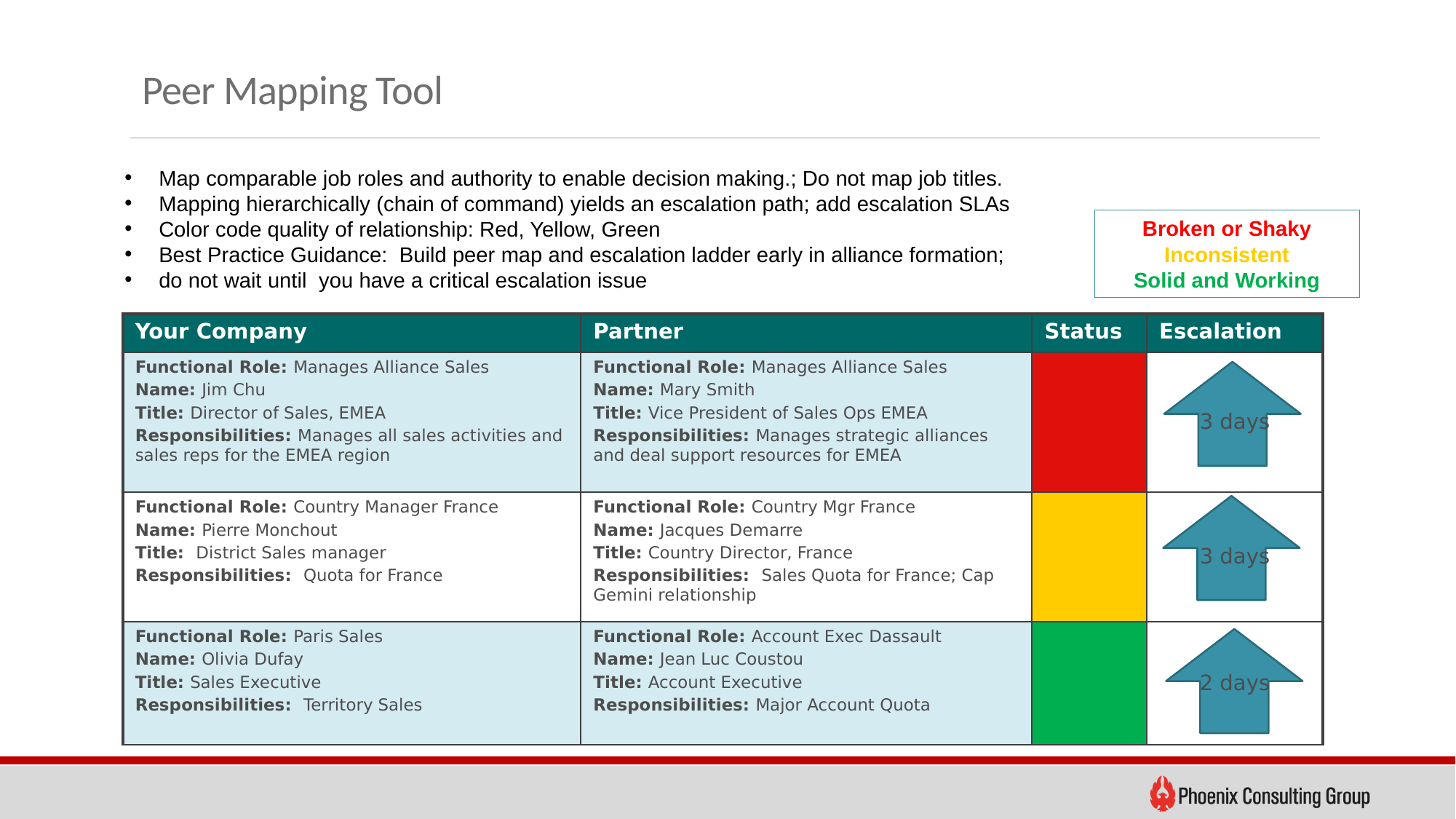

# Peer Mapping Tool
Map comparable job roles and authority to enable decision making.; Do not map job titles.
Mapping hierarchically (chain of command) yields an escalation path; add escalation SLAs
Color code quality of relationship: Red, Yellow, Green
Best Practice Guidance:  Build peer map and escalation ladder early in alliance formation;
do not wait until  you have a critical escalation issue
Broken or Shaky
Inconsistent
Solid and Working
| Your Company | Partner | Status | Escalation |
| --- | --- | --- | --- |
| Functional Role: Manages Alliance Sales Name: Jim Chu Title: Director of Sales, EMEA Responsibilities: Manages all sales activities and sales reps for the EMEA region | Functional Role: Manages Alliance Sales Name: Mary Smith Title: Vice President of Sales Ops EMEA Responsibilities: Manages strategic alliances and deal support resources for EMEA |  | 3 days |
| Functional Role: Country Manager France Name: Pierre Monchout Title: District Sales manager Responsibilities: Quota for France | Functional Role: Country Mgr France Name: Jacques Demarre Title: Country Director, France Responsibilities: Sales Quota for France; Cap Gemini relationship |  | 3 days |
| Functional Role: Paris Sales Name: Olivia Dufay Title: Sales Executive Responsibilities: Territory Sales | Functional Role: Account Exec Dassault Name: Jean Luc Coustou Title: Account Executive Responsibilities: Major Account Quota |  | 2 days |